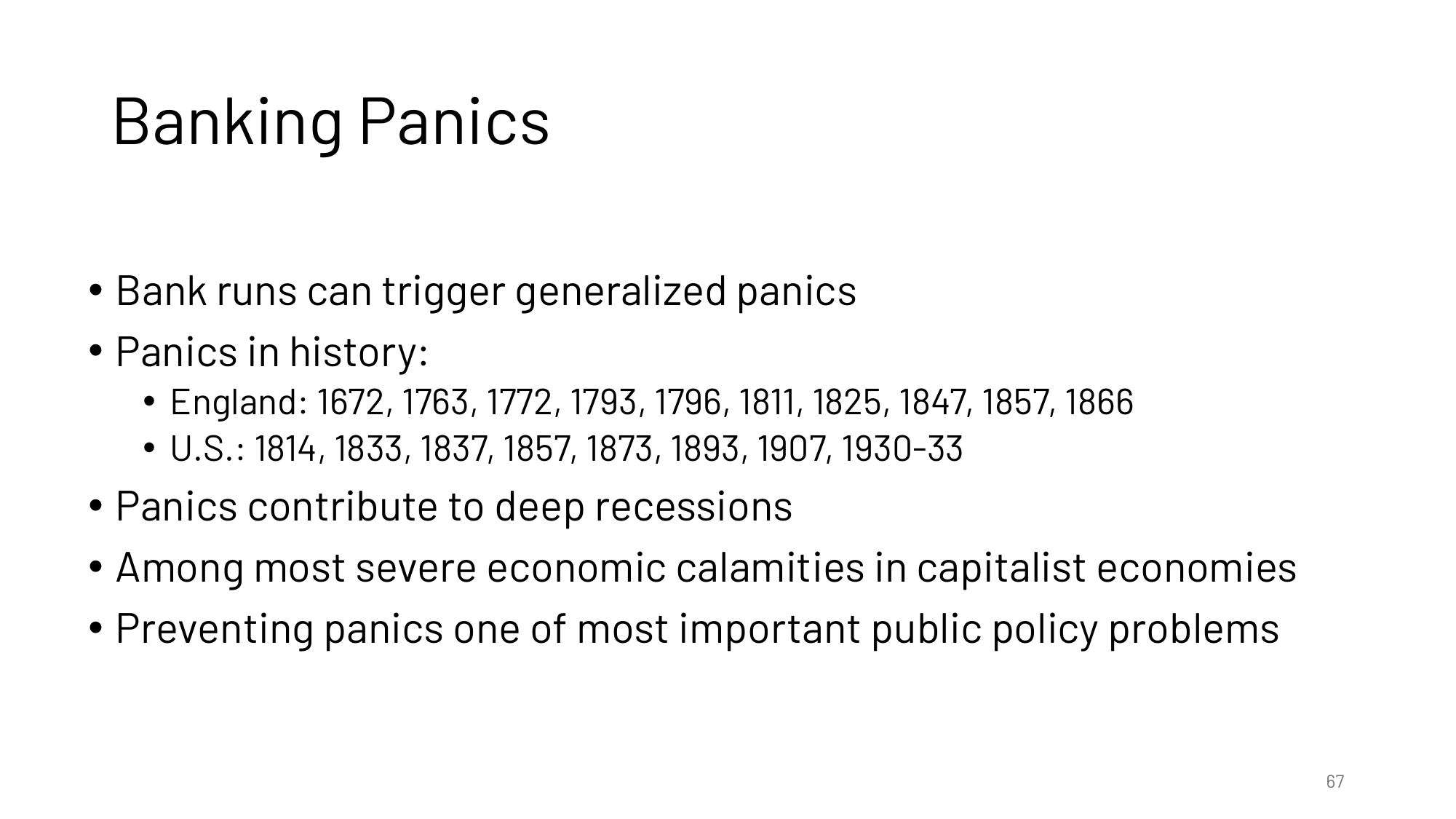

# Banking Panics
Bank runs can trigger generalized panics
Panics in history:
England: 1672, 1763, 1772, 1793, 1796, 1811, 1825, 1847, 1857, 1866
U.S.: 1814, 1833, 1837, 1857, 1873, 1893, 1907, 1930-33
Panics contribute to deep recessions
Among most severe economic calamities in capitalist economies
Preventing panics one of most important public policy problems

67